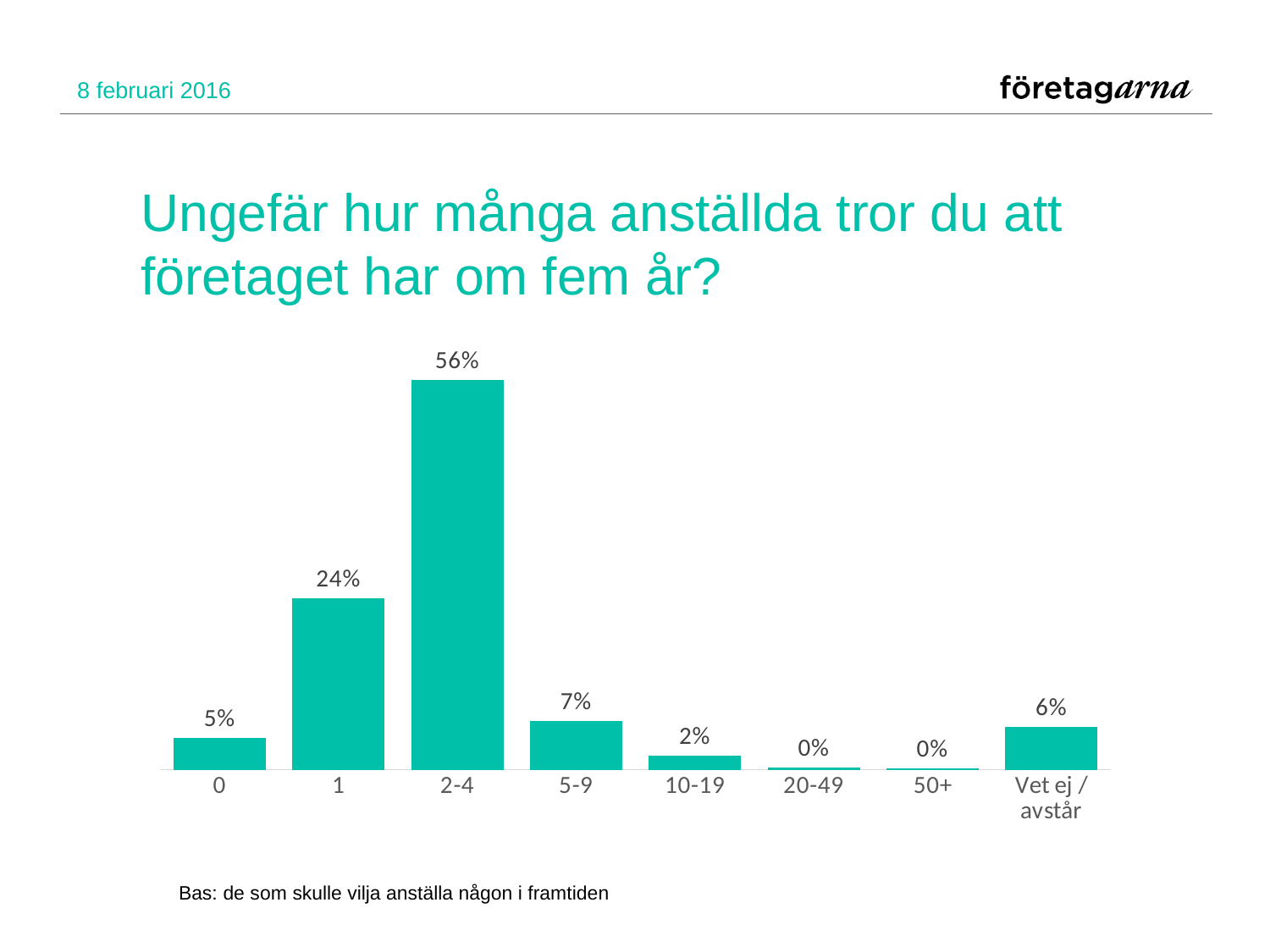

8 februari 2016
# Ungefär hur många anställda tror du att företaget har om fem år?

### Chart

| Category |  |
|---|---|
| 0 | 0.0455005055611729 |
| 1 | 0.24469160768452983 |
| 2-4 | 0.5571284125379171 |
| 5-9 | 0.06875631951466127 |
| 10-19 | 0.019211324570273004 |
| 20-49 | 0.003033367037411527 |
| 50+ | 0.0010111223458038423 |
| Vet ej / avstår | 0.060667340748230526 |
Bas: de som skulle vilja anställa någon i framtiden